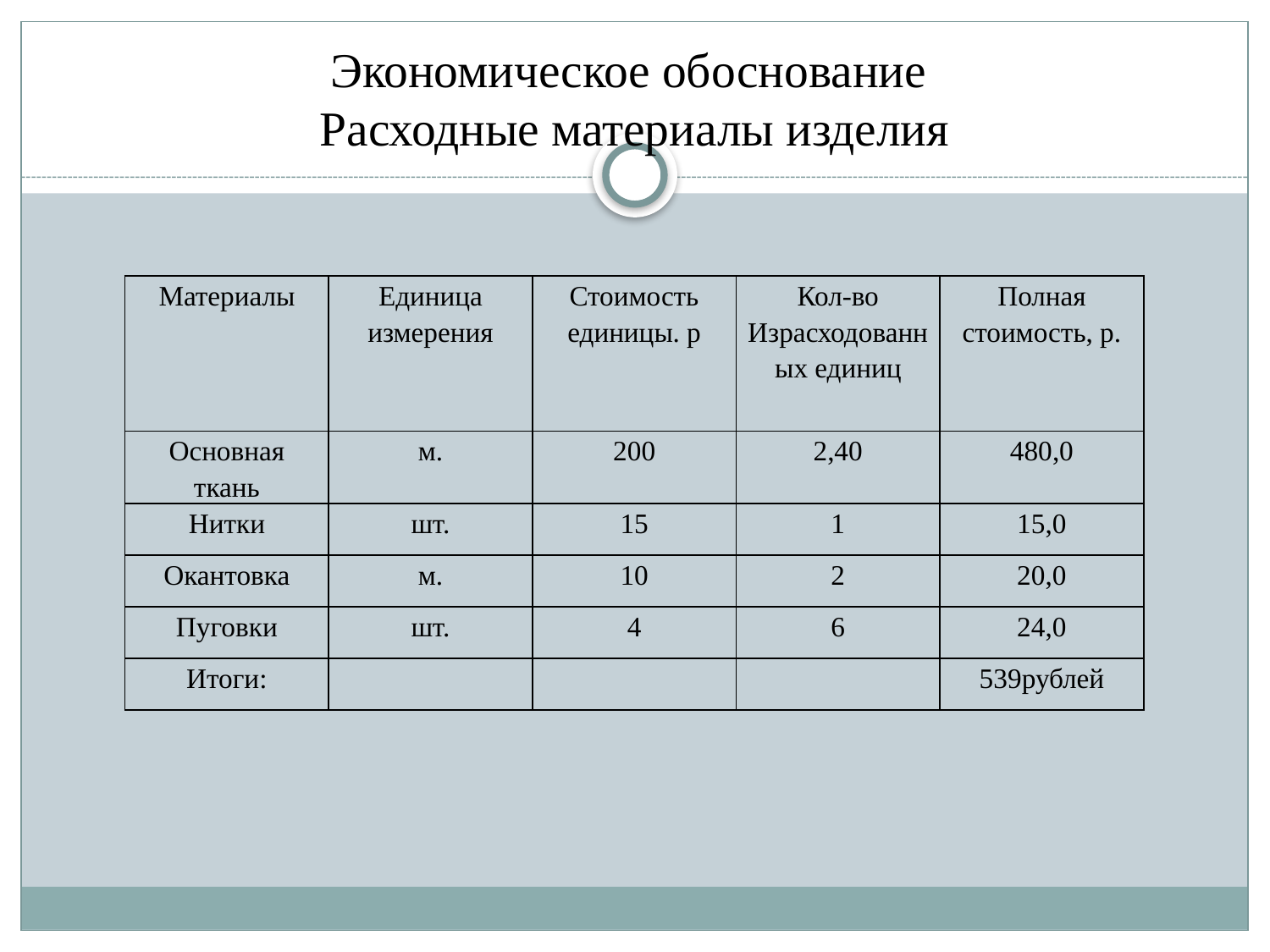

# Экономическое обоснование Расходные материалы изделия
| Материалы | Единица измерения | Стоимость единицы. р | Кол-во Израсходованных единиц | Полная стоимость, р. |
| --- | --- | --- | --- | --- |
| Основная ткань | м. | 200 | 2,40 | 480,0 |
| Нитки | шт. | 15 | 1 | 15,0 |
| Окантовка | м. | 10 | 2 | 20,0 |
| Пуговки | шт. | 4 | 6 | 24,0 |
| Итоги: |  |  |  | 539рублей |